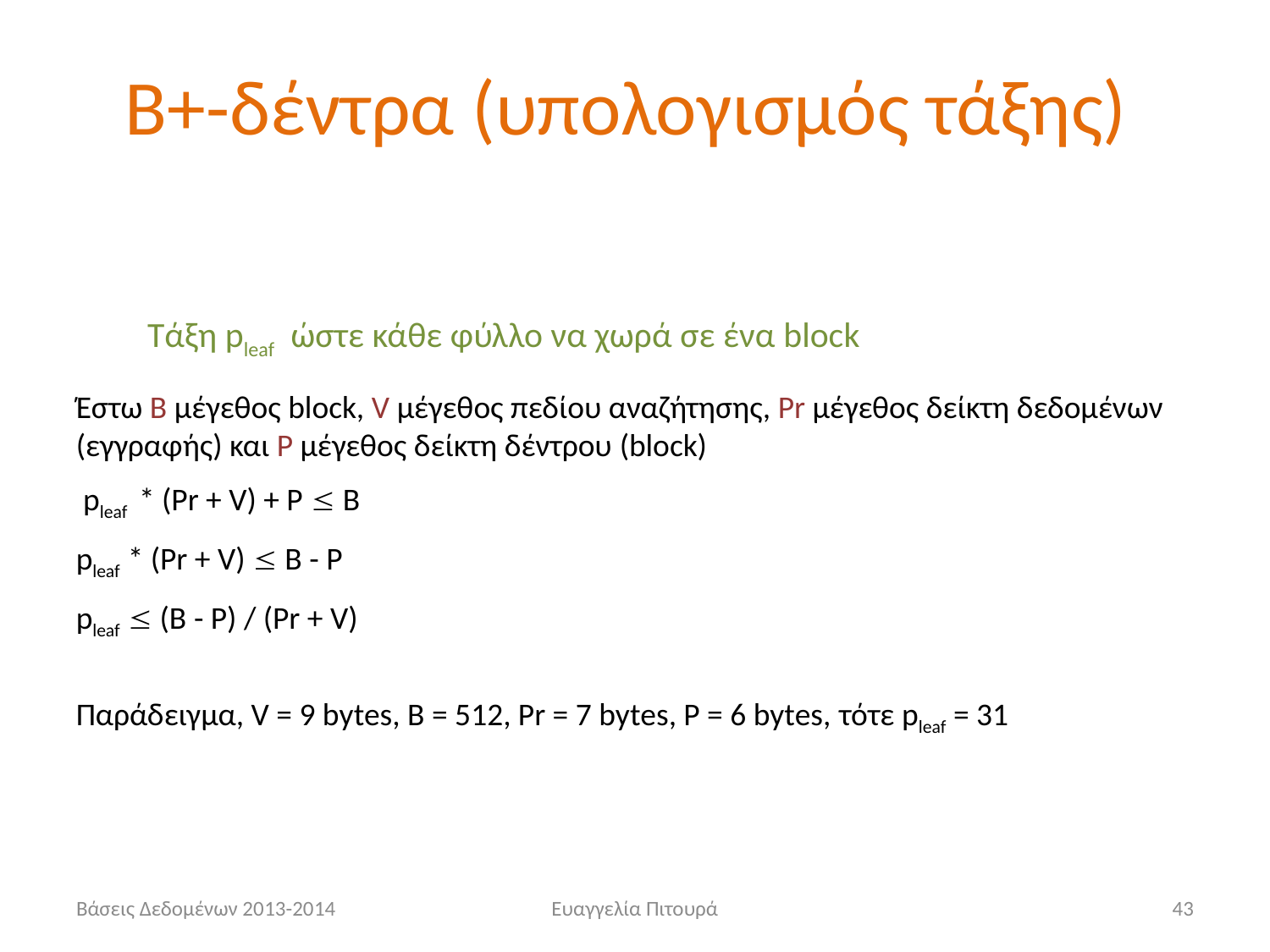

# Β+-δέντρα (υπολογισμός τάξης)
Τάξη pleaf  ώστε κάθε φύλλο να χωρά σε ένα block
Έστω Β μέγεθος block, V μέγεθος πεδίου αναζήτησης, Pr μέγεθος δείκτη δεδομένων (εγγραφής) και P μέγεθος δείκτη δέντρου (block)
 pleaf  * (Pr + V) + P ≤ B
pleaf * (Pr + V) ≤ B - P
pleaf ≤ (B - P) / (Pr + V)
Παράδειγμα, V = 9 bytes, B = 512, Pr = 7 bytes, P = 6 bytes, τότε pleaf = 31
Βάσεις Δεδομένων 2013-2014
Ευαγγελία Πιτουρά
43